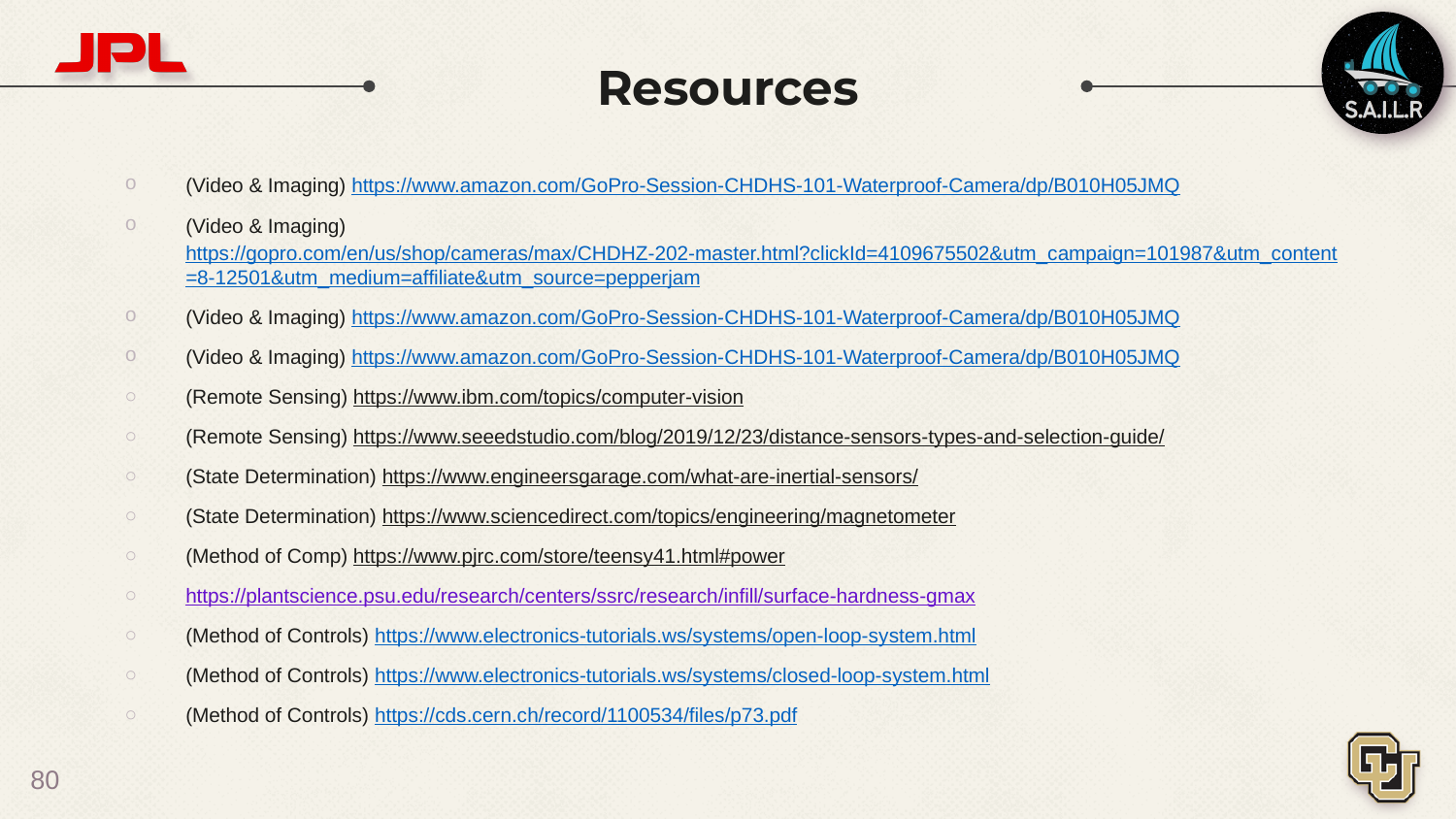

# Resources
(Video & Imaging) https://www.amazon.com/GoPro-Session-CHDHS-101-Waterproof-Camera/dp/B010H05JMQ
(Video & Imaging) https://gopro.com/en/us/shop/cameras/max/CHDHZ-202-master.html?clickId=4109675502&utm_campaign=101987&utm_content=8-12501&utm_medium=affiliate&utm_source=pepperjam
(Video & Imaging) https://www.amazon.com/GoPro-Session-CHDHS-101-Waterproof-Camera/dp/B010H05JMQ
(Video & Imaging) https://www.amazon.com/GoPro-Session-CHDHS-101-Waterproof-Camera/dp/B010H05JMQ
(Remote Sensing) https://www.ibm.com/topics/computer-vision
(Remote Sensing) https://www.seeedstudio.com/blog/2019/12/23/distance-sensors-types-and-selection-guide/
(State Determination) https://www.engineersgarage.com/what-are-inertial-sensors/
(State Determination) https://www.sciencedirect.com/topics/engineering/magnetometer
(Method of Comp) https://www.pjrc.com/store/teensy41.html#power
https://plantscience.psu.edu/research/centers/ssrc/research/infill/surface-hardness-gmax
(Method of Controls) https://www.electronics-tutorials.ws/systems/open-loop-system.html​
(Method of Controls) https://www.electronics-tutorials.ws/systems/closed-loop-system.html​
(Method of Controls) https://cds.cern.ch/record/1100534/files/p73.pdf

80